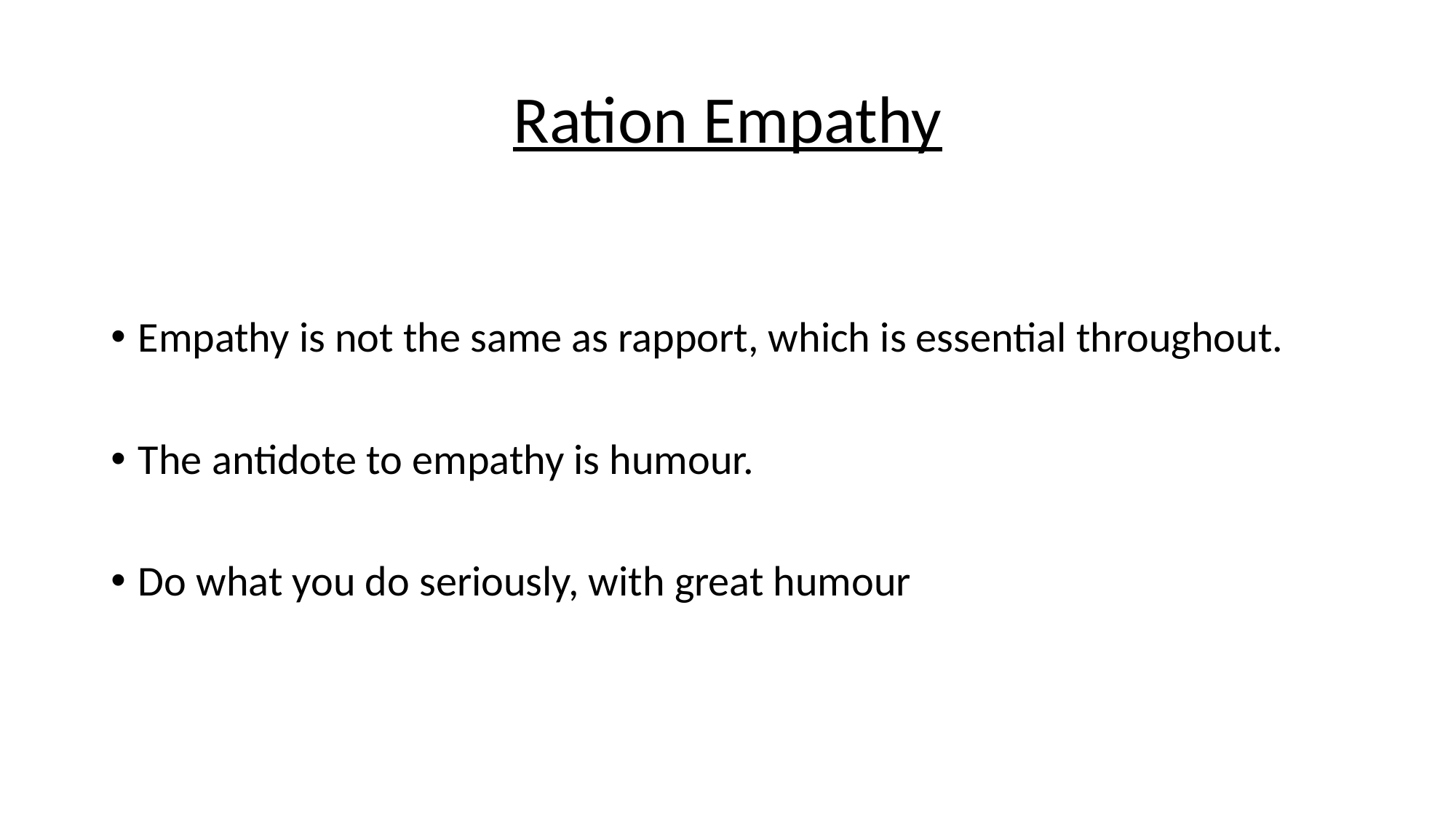

# Ration Empathy
Empathy is not the same as rapport, which is essential throughout.

The antidote to empathy is humour.

Do what you do seriously, with great humour